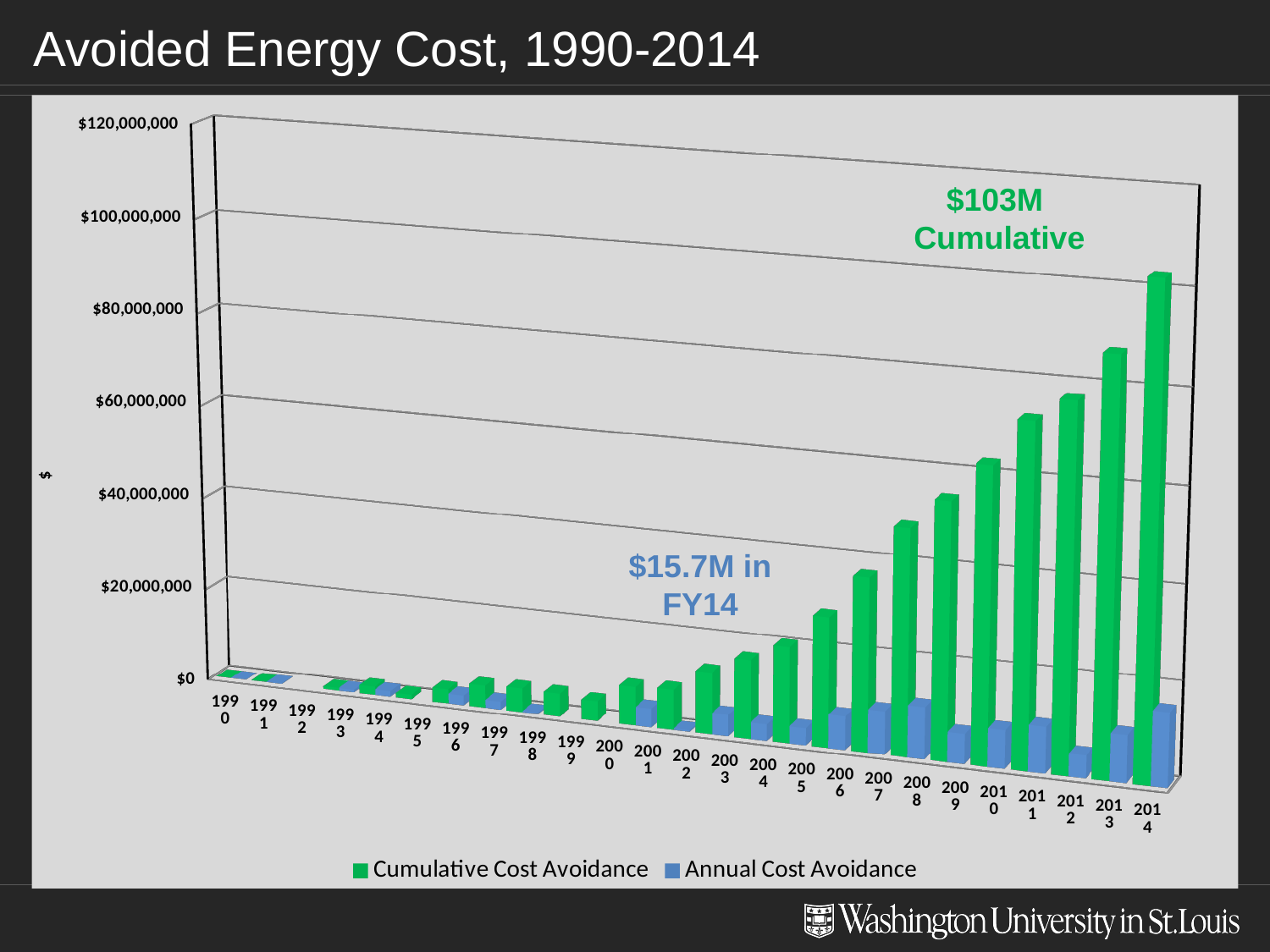

# Avoided Energy Cost, 1990-2014

[unsupported chart]

$103M
Cumulative
$15.7M in FY14